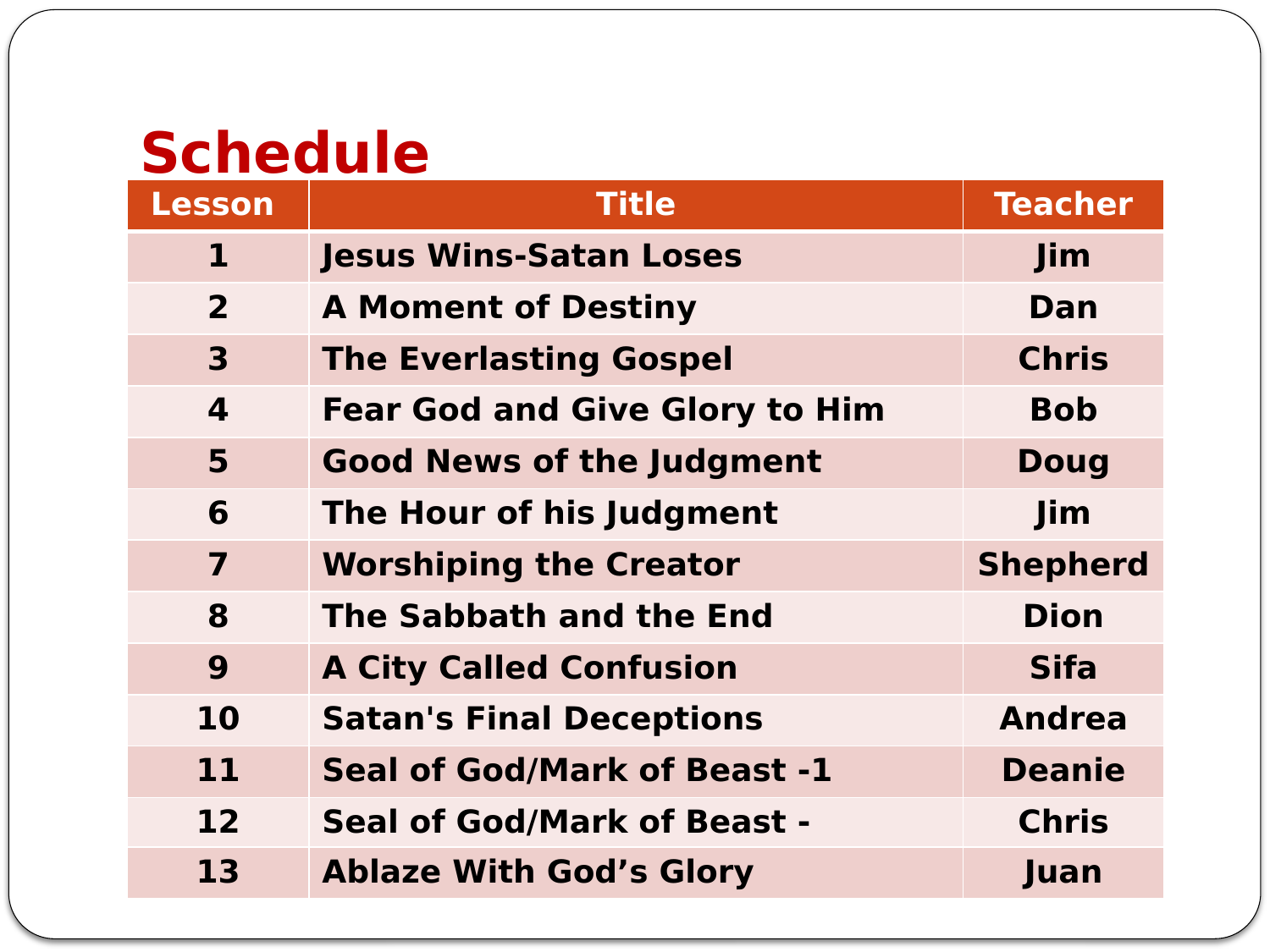

# Schedule
| Lesson | Title | Teacher |
| --- | --- | --- |
| 1 | Jesus Wins-Satan Loses | Jim |
| 2 | A Moment of Destiny | Dan |
| 3 | The Everlasting Gospel | Chris |
| 4 | Fear God and Give Glory to Him | Bob |
| 5 | Good News of the Judgment | Doug |
| 6 | The Hour of his Judgment | Jim |
| 7 | Worshiping the Creator | Shepherd |
| 8 | The Sabbath and the End | Dion |
| 9 | A City Called Confusion | Sifa |
| 10 | Satan's Final Deceptions | Andrea |
| 11 | Seal of God/Mark of Beast -1 | Deanie |
| 12 | Seal of God/Mark of Beast - | Chris |
| 13 | Ablaze With God’s Glory | Juan |